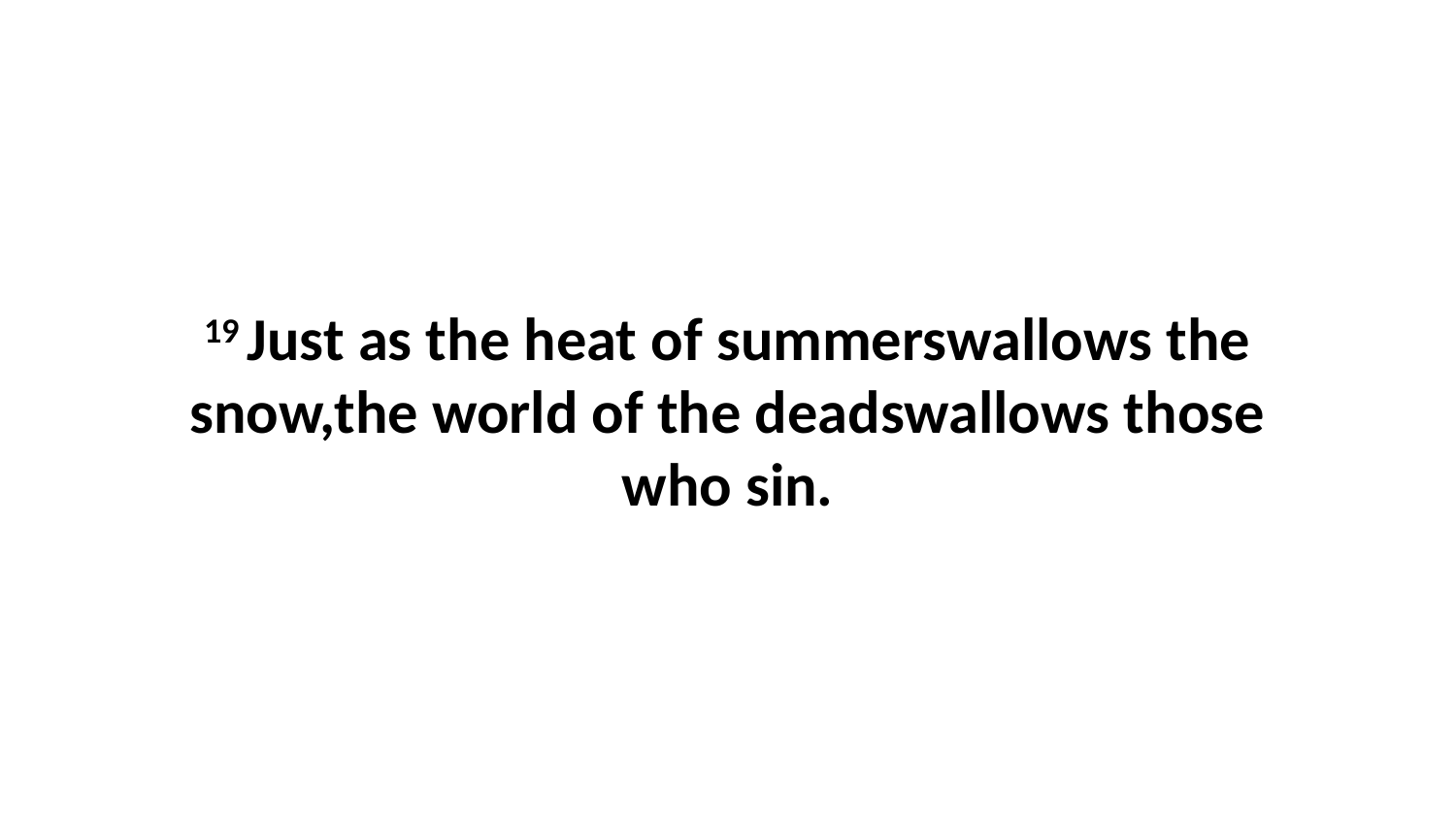

19 Just as the heat of summerswallows the snow,the world of the deadswallows those who sin.